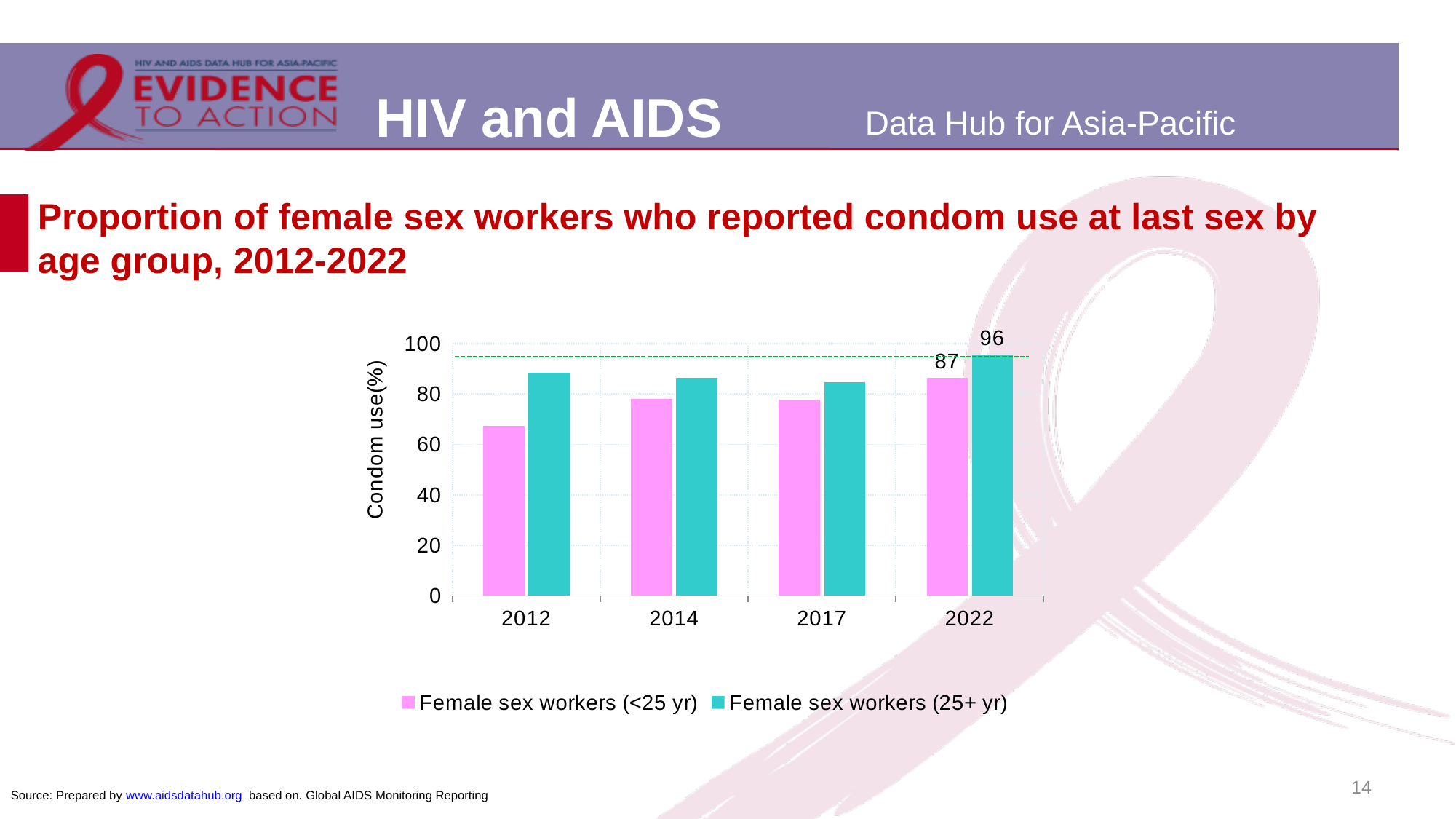

# Proportion of female sex workers who reported condom use at last sex by age group, 2012-2022

### Chart

| Category | Female sex workers (<25 yr) | Female sex workers (25+ yr) |
|---|---|---|
| 2012 | 67.4 | 88.33 |
| 2014 | 78.1 | 86.3 |
| 2017 | 77.7 | 84.7 |
| 2022 | 86.5 | 95.6 |
14
Source: Prepared by www.aidsdatahub.org  based on. Global AIDS Monitoring Reporting